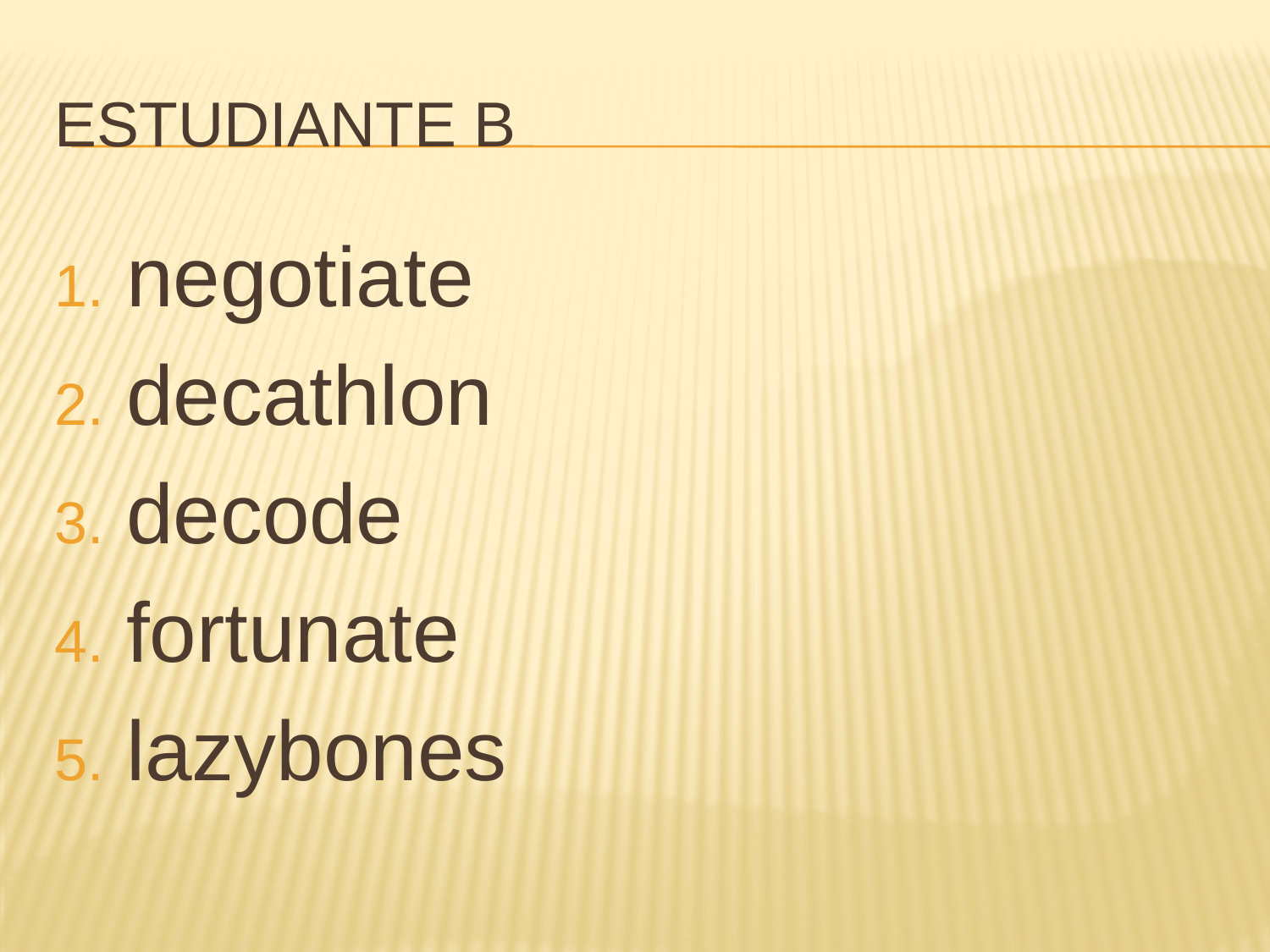

# Estudiante B
negotiate
decathlon
decode
fortunate
lazybones